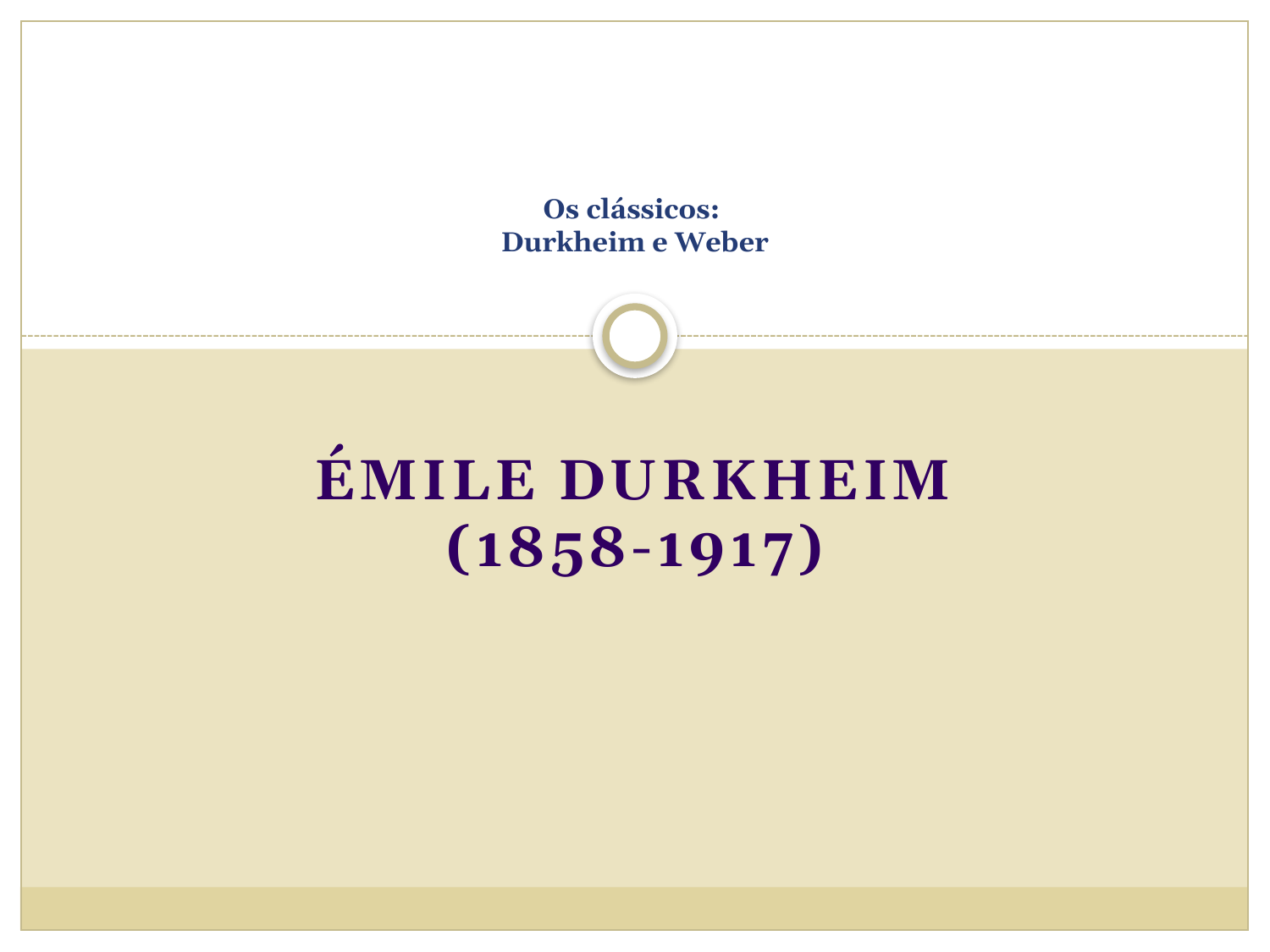

# Os clássicos: Durkheim e Weber

Émile Durkheim (1858-1917)